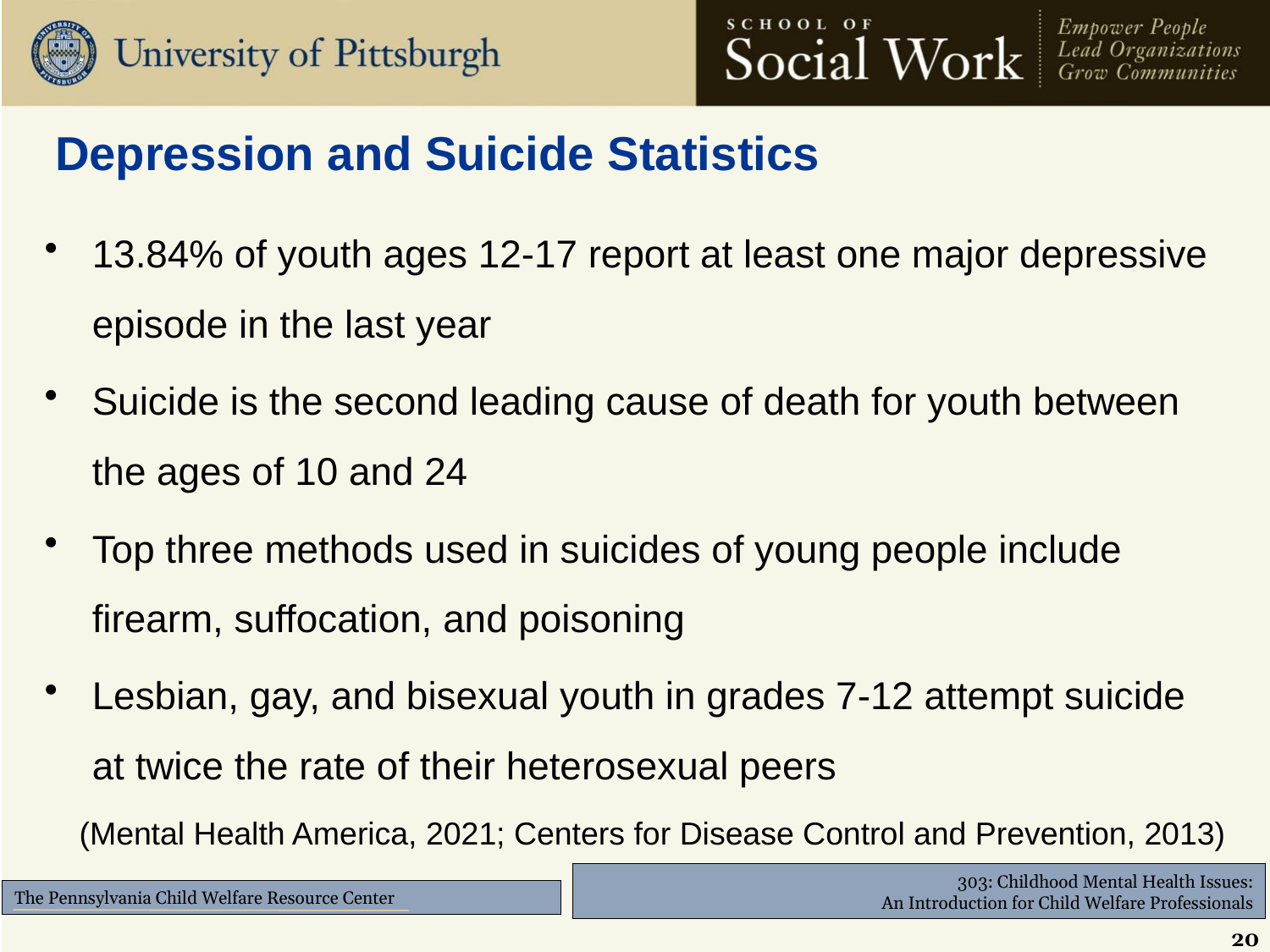

# Depression and Suicide Statistics
13.84% of youth ages 12-17 report at least one major depressive episode in the last year
Suicide is the second leading cause of death for youth between the ages of 10 and 24
Top three methods used in suicides of young people include firearm, suffocation, and poisoning
Lesbian, gay, and bisexual youth in grades 7-12 attempt suicide at twice the rate of their heterosexual peers
(Mental Health America, 2021; Centers for Disease Control and Prevention, 2013)

20